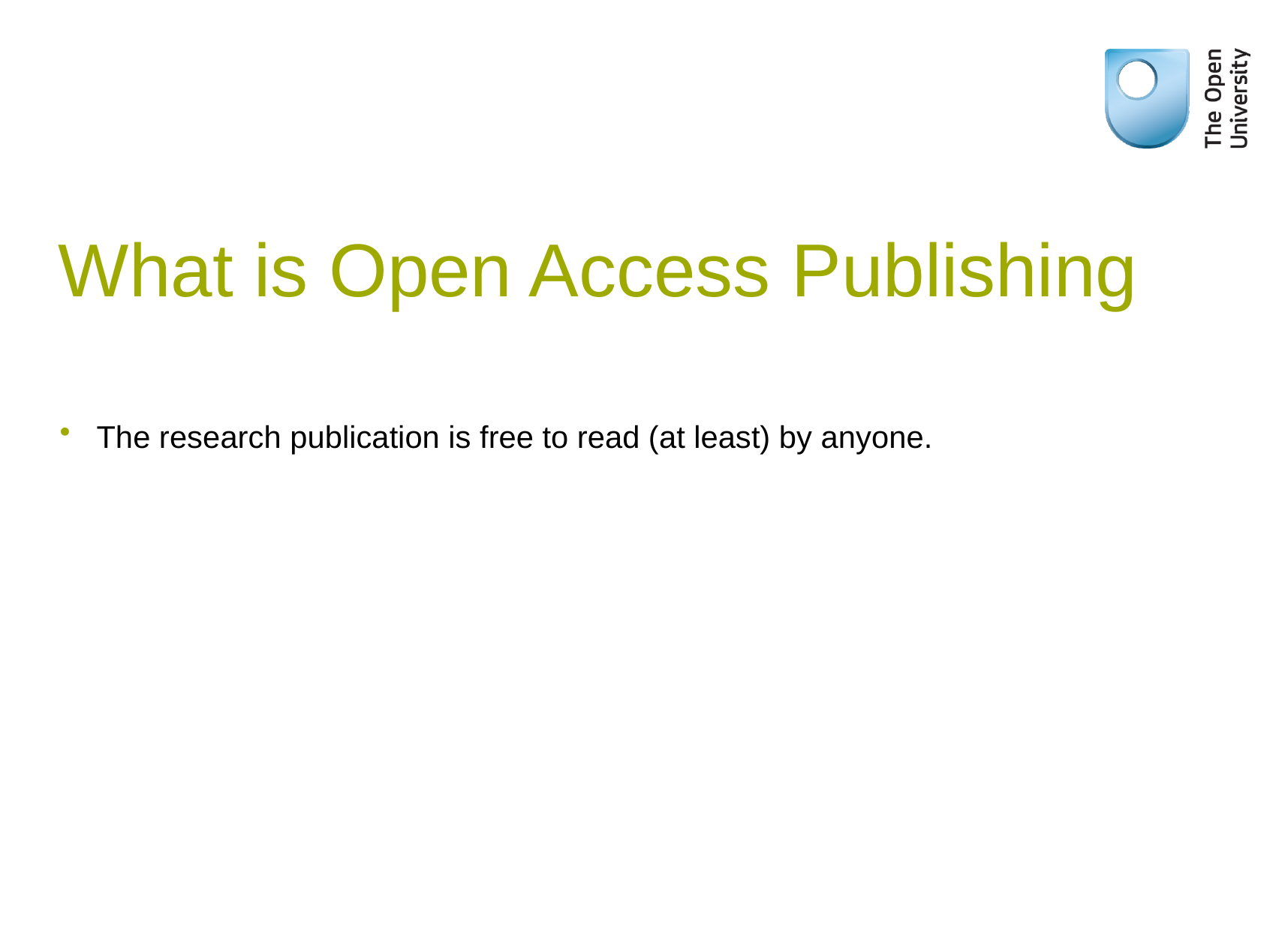

# What is Open Access Publishing
The research publication is free to read (at least) by anyone.